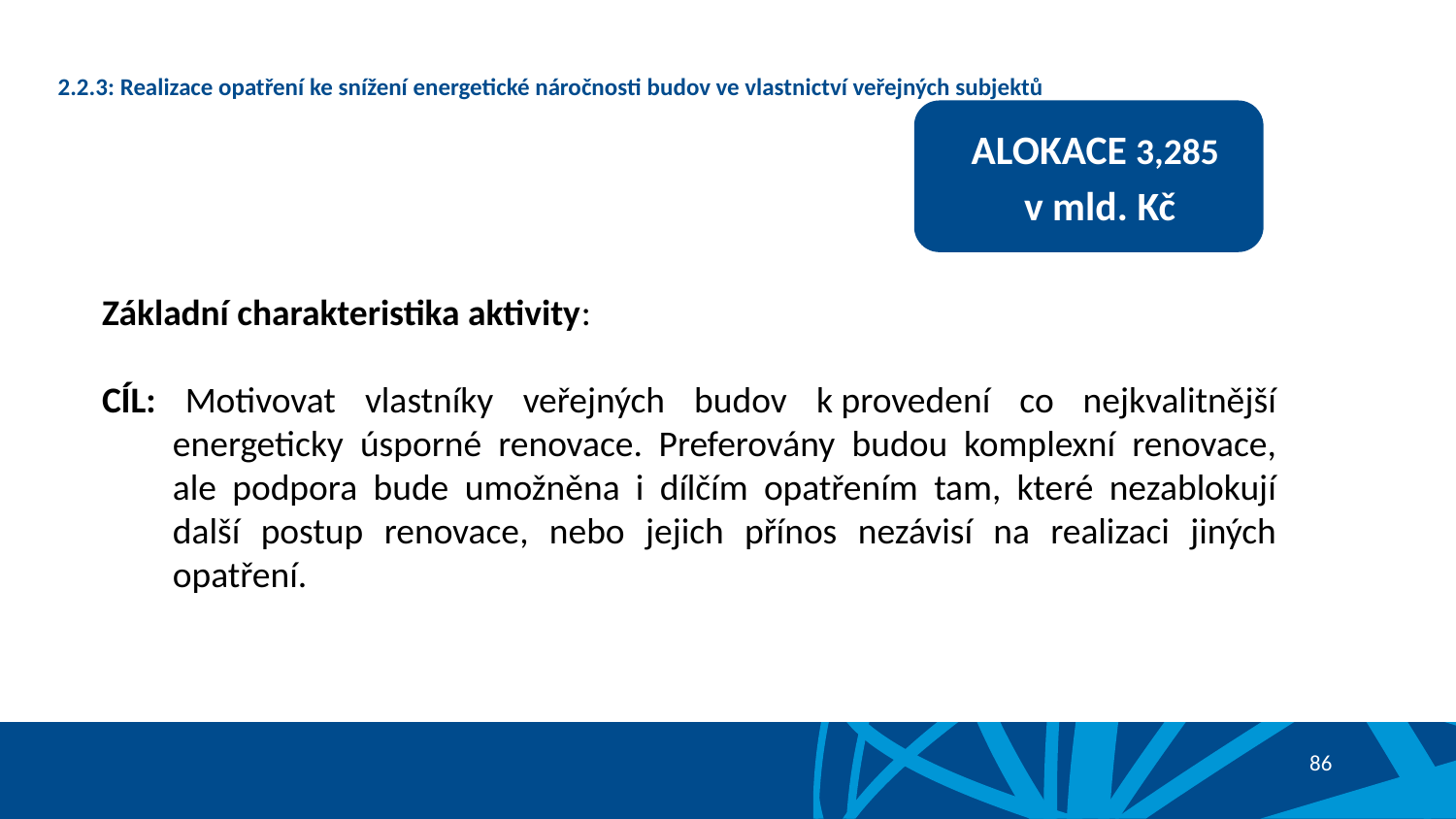

# 2.2.3: Realizace opatření ke snížení energetické náročnosti budov ve vlastnictví veřejných subjektů
ALOKACE 3,285
v mld. Kč
Základní charakteristika aktivity:

CÍL: Motivovat vlastníky veřejných budov k provedení co nejkvalitnější energeticky úsporné renovace. Preferovány budou komplexní renovace, ale podpora bude umožněna i dílčím opatřením tam, které nezablokují další postup renovace, nebo jejich přínos nezávisí na realizaci jiných opatření.